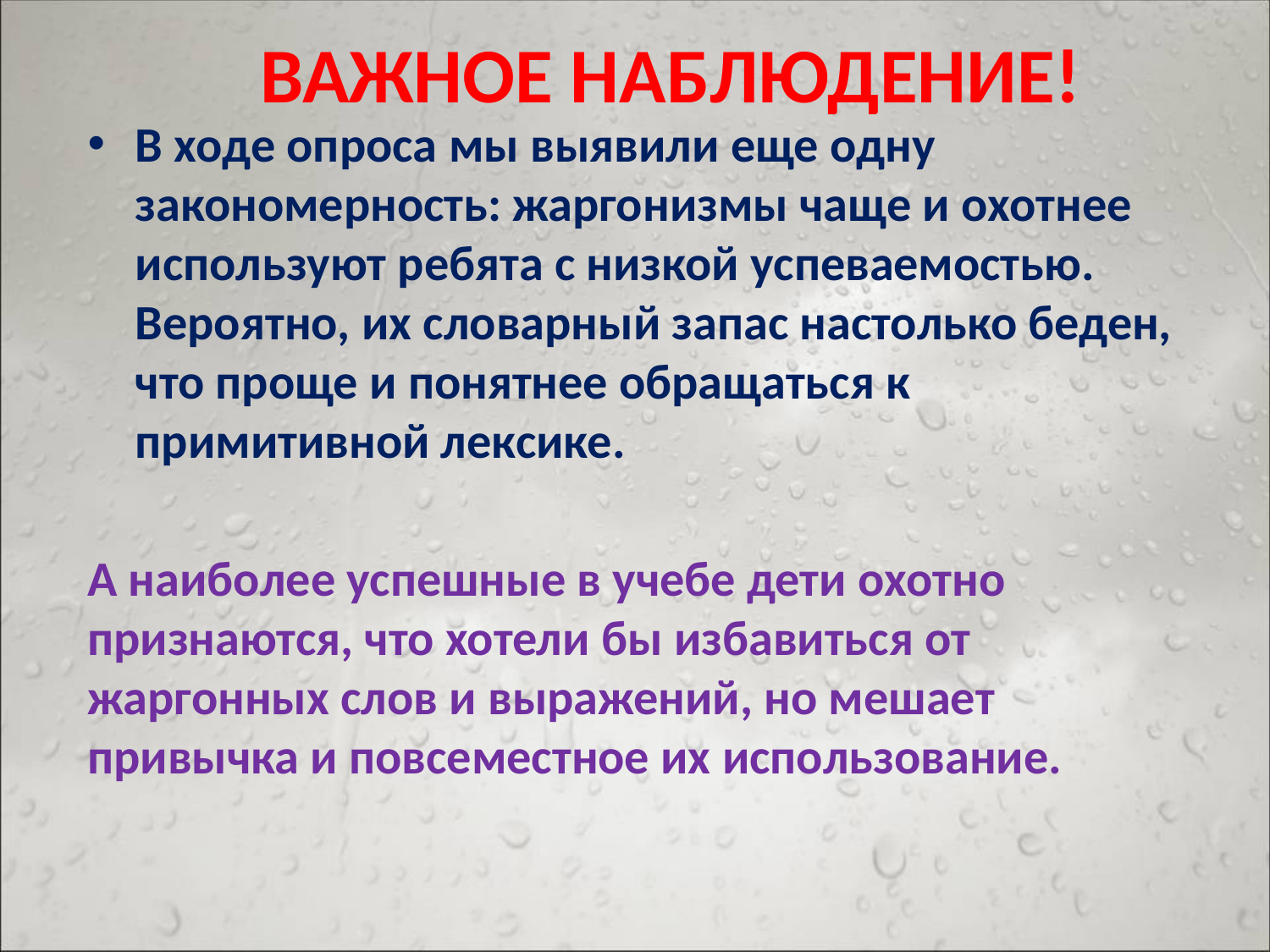

# ВАЖНОЕ НАБЛЮДЕНИЕ!
В ходе опроса мы выявили еще одну закономерность: жаргонизмы чаще и охотнее используют ребята с низкой успеваемостью. Вероятно, их словарный запас настолько беден, что проще и понятнее обращаться к примитивной лексике.

А наиболее успешные в учебе дети охотно признаются, что хотели бы избавиться от жаргонных слов и выражений, но мешает привычка и повсеместное их использование.